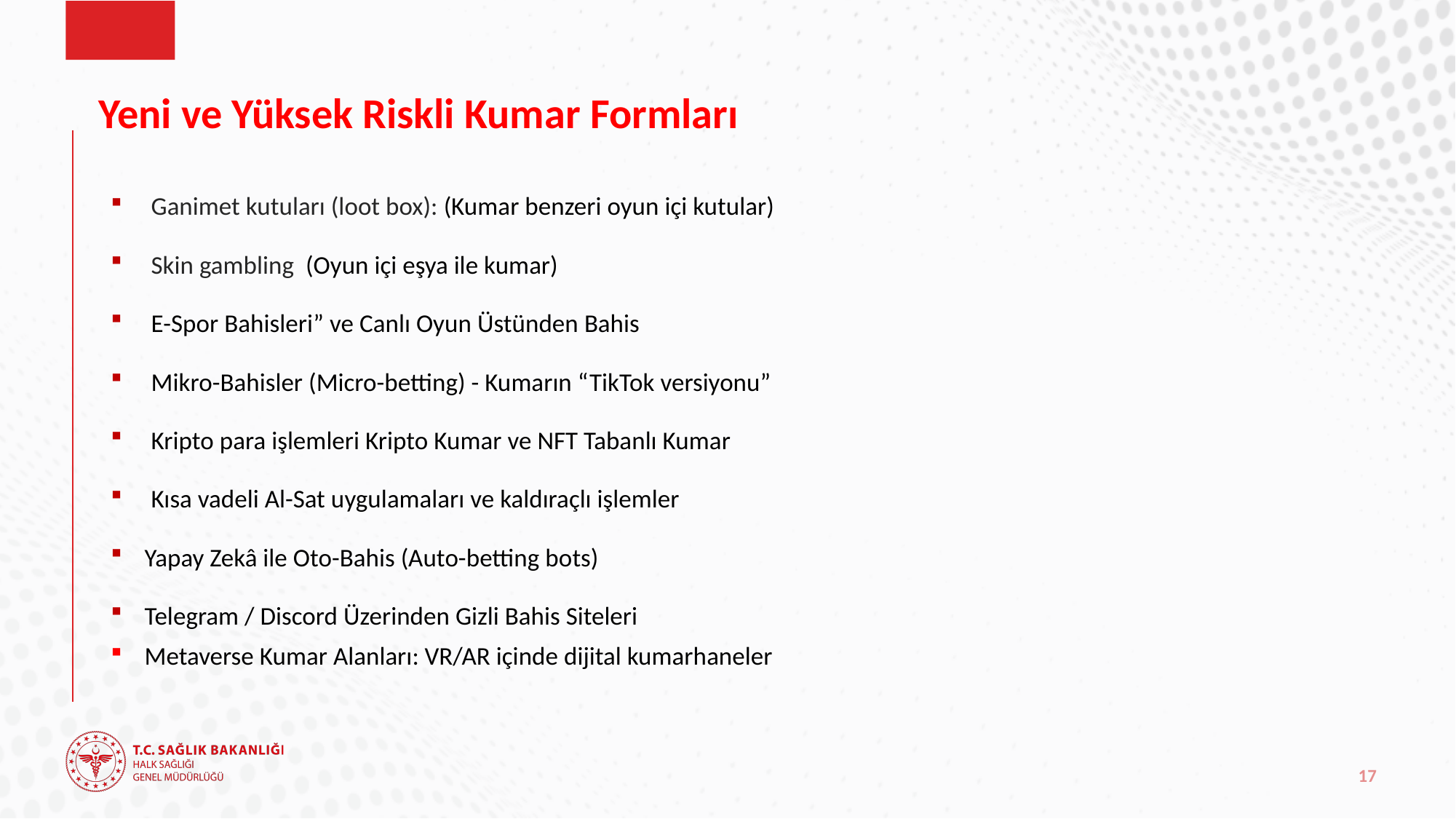

# Yeni ve Yüksek Riskli Kumar Formları
Ganimet kutuları (loot box): (Kumar benzeri oyun içi kutular)
Skin gambling  (Oyun içi eşya ile kumar)
E-Spor Bahisleri” ve Canlı Oyun Üstünden Bahis
Mikro-Bahisler (Micro-betting) - Kumarın “TikTok versiyonu”
Kripto para işlemleri Kripto Kumar ve NFT Tabanlı Kumar
Kısa vadeli Al-Sat uygulamaları ve kaldıraçlı işlemler
Yapay Zekâ ile Oto-Bahis (Auto-betting bots)
Telegram / Discord Üzerinden Gizli Bahis Siteleri
Metaverse Kumar Alanları: VR/AR içinde dijital kumarhaneler

17